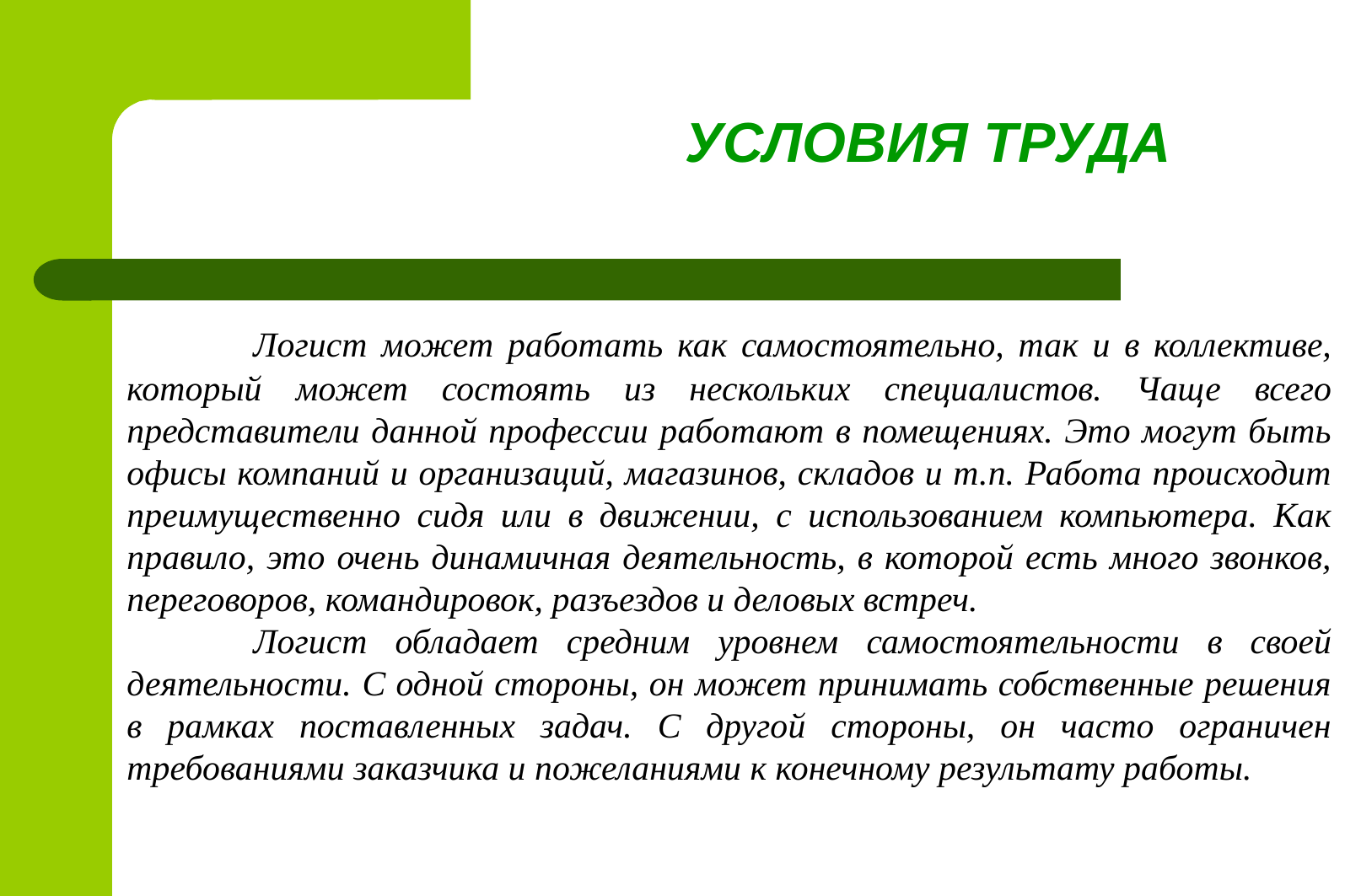

УСЛОВИЯ ТРУДА
	Логист может работать как самостоятельно, так и в коллективе, который может состоять из нескольких специалистов. Чаще всего представители данной профессии работают в помещениях. Это могут быть офисы компаний и организаций, магазинов, складов и т.п. Работа происходит преимущественно сидя или в движении, с использованием компьютера. Как правило, это очень динамичная деятельность, в которой есть много звонков, переговоров, командировок, разъездов и деловых встреч.
	Логист обладает средним уровнем самостоятельности в своей деятельности. С одной стороны, он может принимать собственные решения в рамках поставленных задач. С другой стороны, он часто ограничен требованиями заказчика и пожеланиями к конечному результату работы.